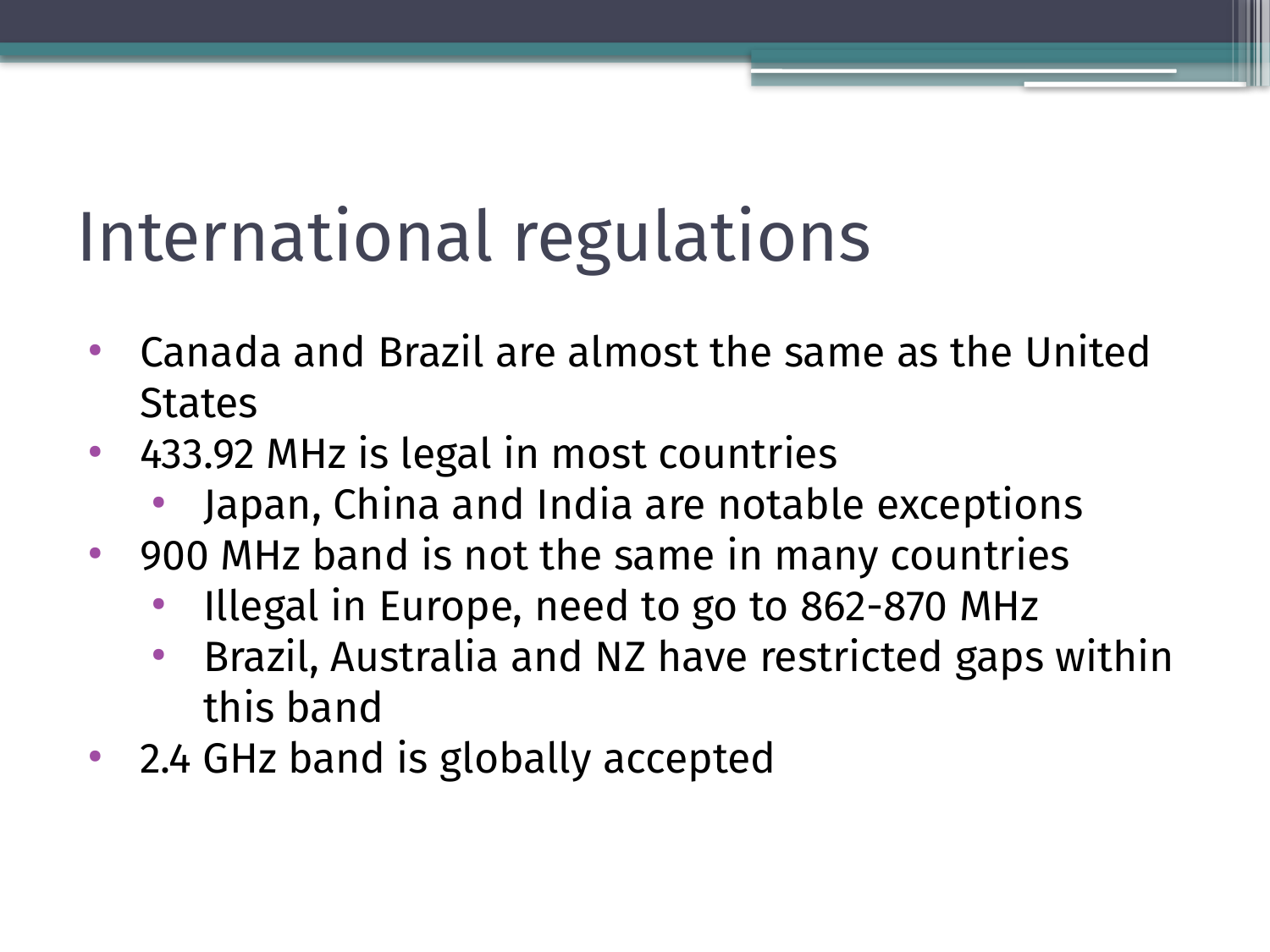

# International regulations
Canada and Brazil are almost the same as the United States
433.92 MHz is legal in most countries
Japan, China and India are notable exceptions
900 MHz band is not the same in many countries
Illegal in Europe, need to go to 862-870 MHz
Brazil, Australia and NZ have restricted gaps within this band
2.4 GHz band is globally accepted